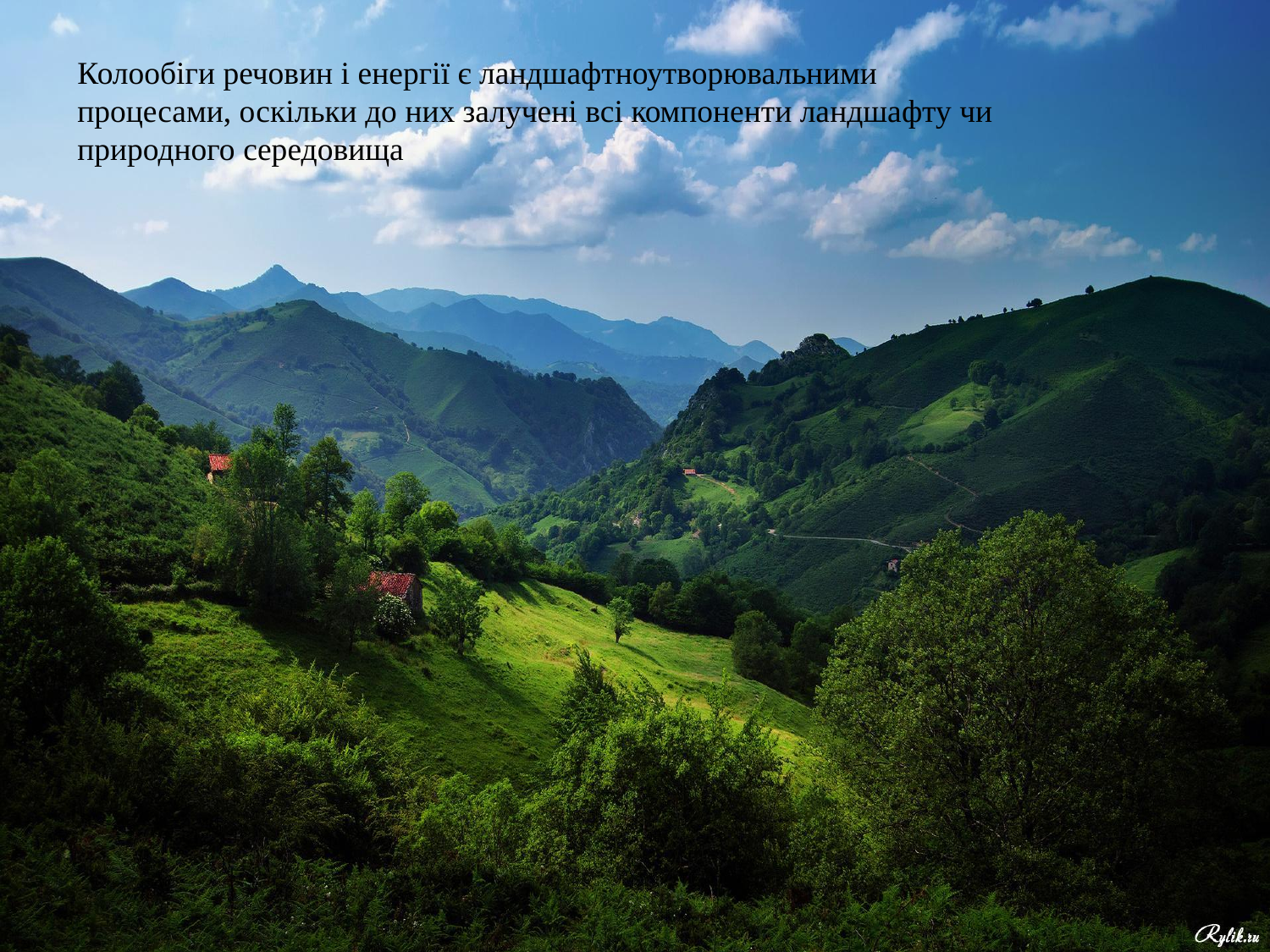

Колообіги речовин і енергії є ландшафтноутворювальними процесами, оскільки до них залучені всі компоненти ландшафту чи природного середовища